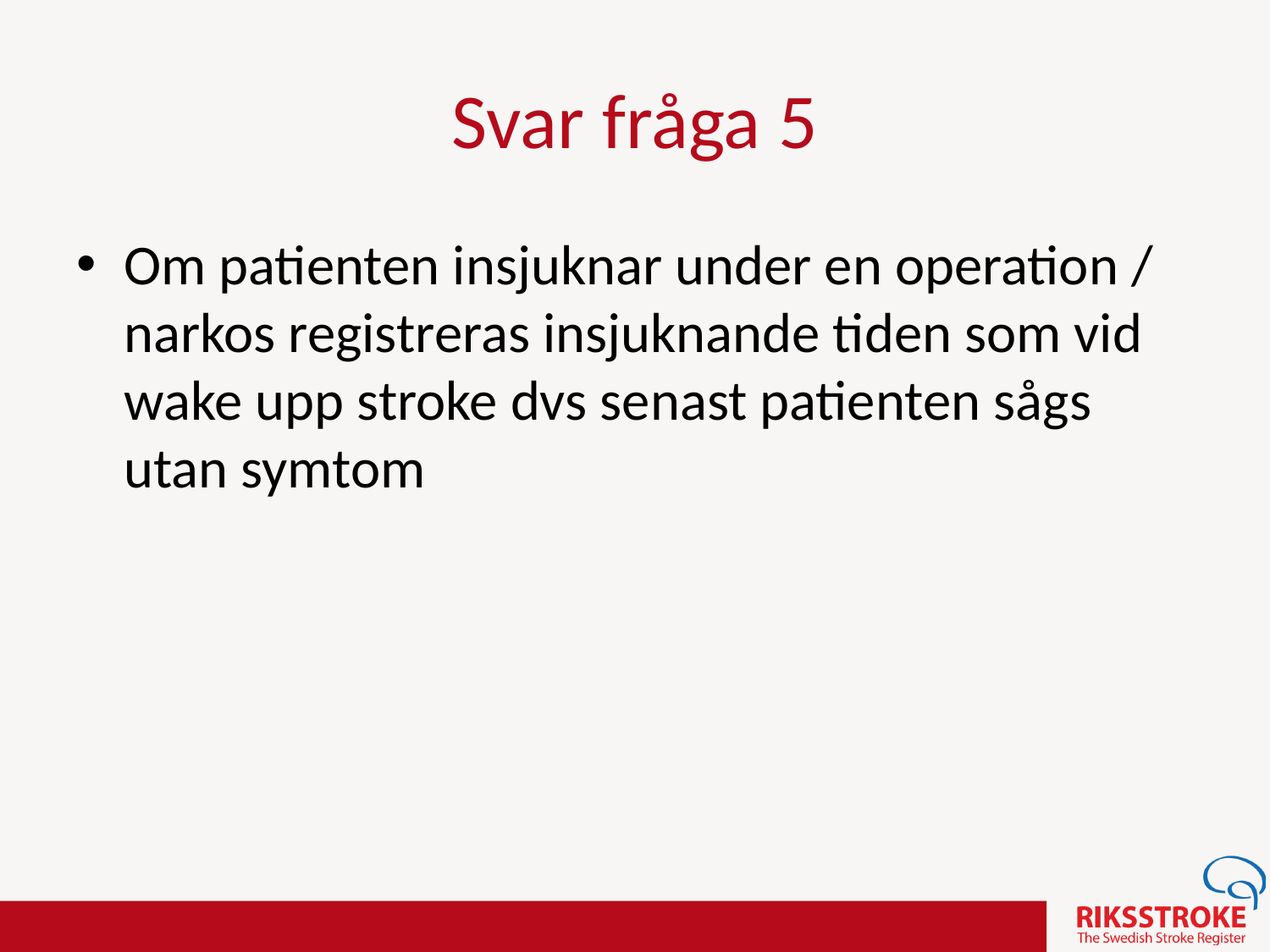

Svar fråga 5
Om patienten insjuknar under en operation / narkos registreras insjuknande tiden som vid wake upp stroke dvs senast patienten sågs utan symtom